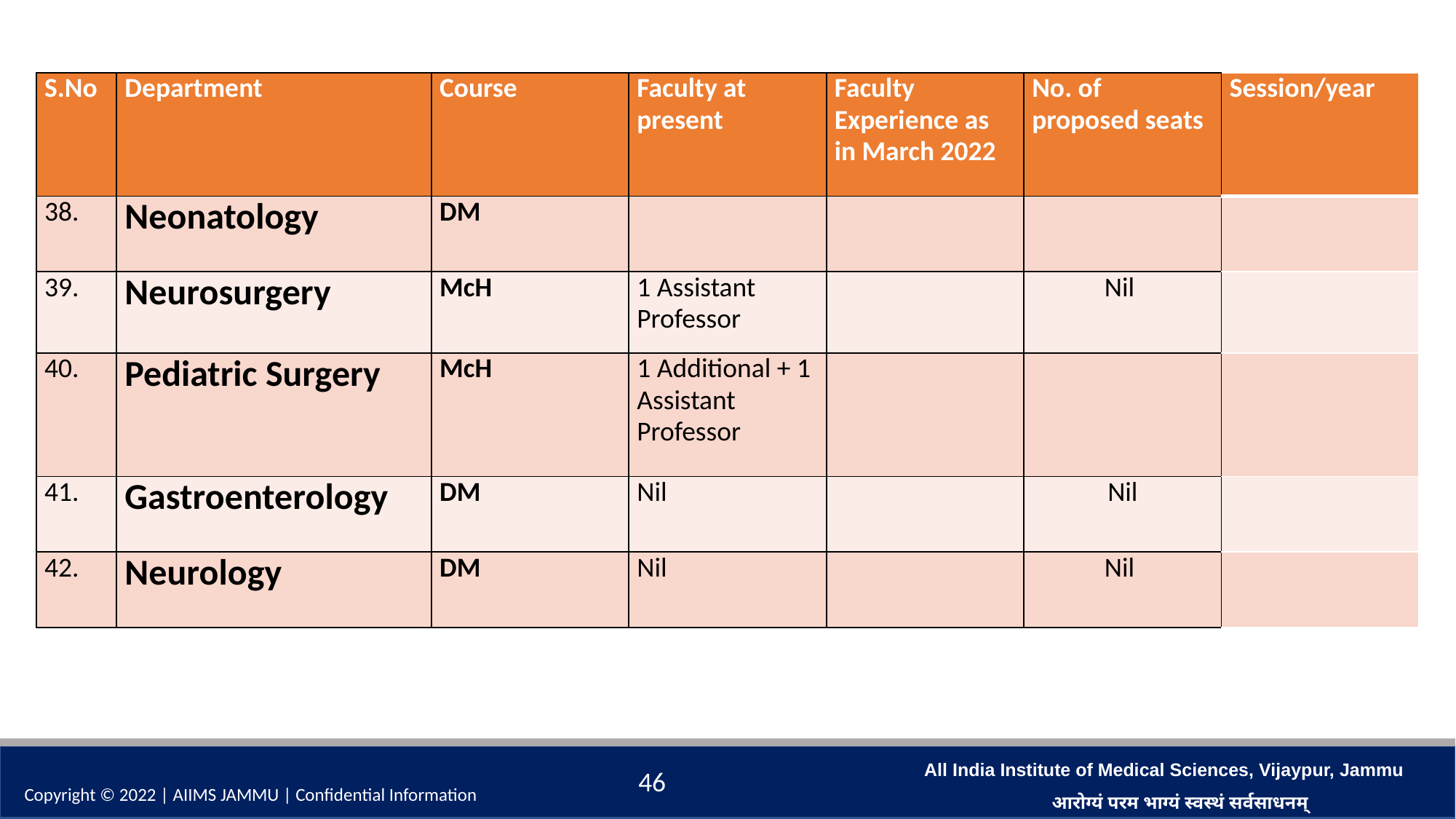

| S.No | Department | Course | Faculty at present | Faculty Experience as in March 2022 | No. of proposed seats | Session/year |
| --- | --- | --- | --- | --- | --- | --- |
| 38. | Neonatology | DM |  |  |  |  |
| 39. | Neurosurgery | McH | 1 Assistant Professor |  | Nil |  |
| 40. | Pediatric Surgery | McH | 1 Additional + 1 Assistant Professor |  |  |  |
| 41. | Gastroenterology | DM | Nil |  | Nil |  |
| 42. | Neurology | DM | Nil |  | Nil |  |